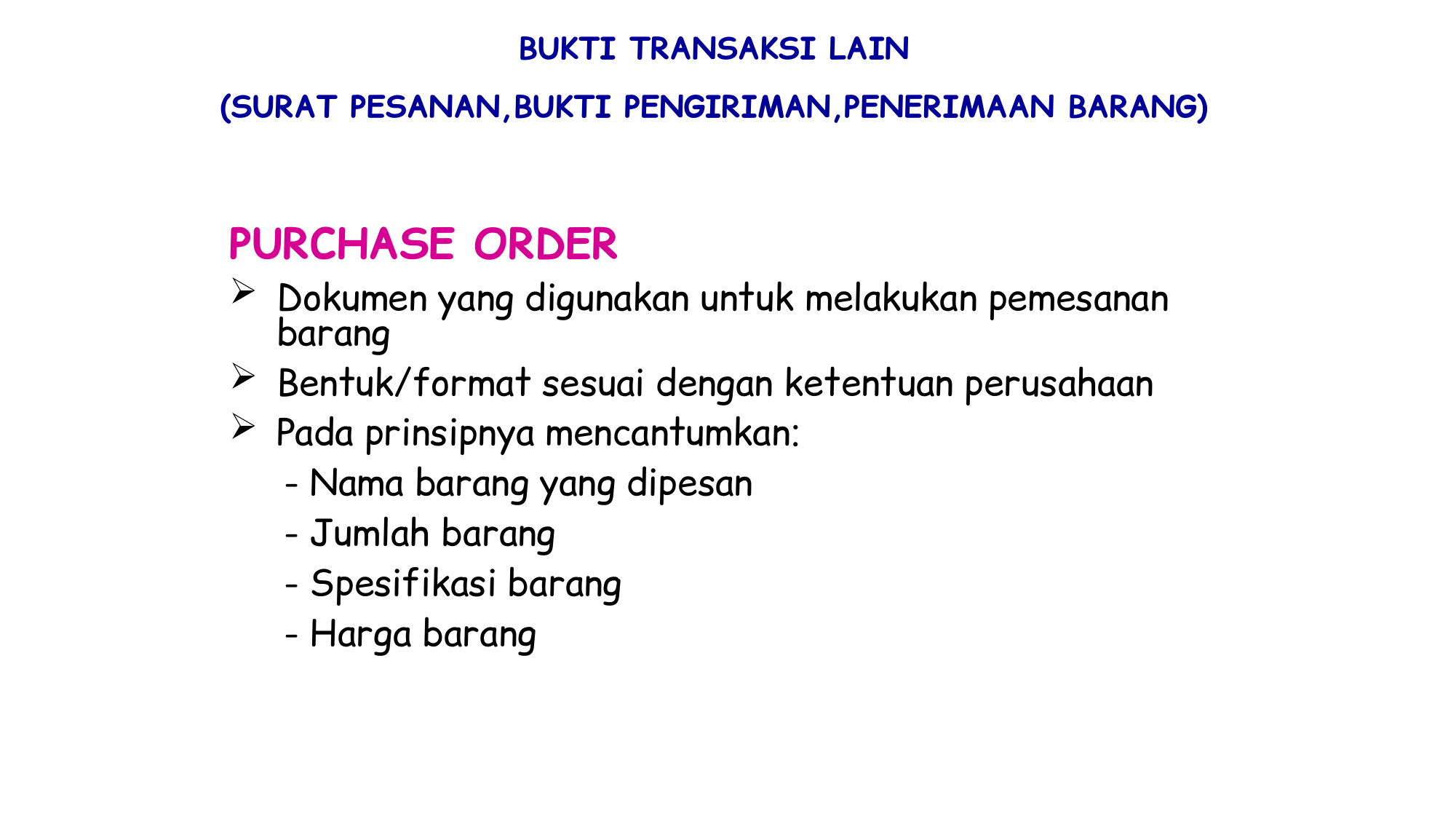

# BUKTI TRANSAKSI LAIN (SURAT PESANAN,BUKTI PENGIRIMAN,PENERIMAAN BARANG)

PURCHASE ORDER
Dokumen yang digunakan untuk melakukan pemesanan barang
Bentuk/format sesuai dengan ketentuan perusahaan
Pada prinsipnya mencantumkan:
     - Nama barang yang dipesan
     - Jumlah barang
     - Spesifikasi barang
     - Harga barang

4